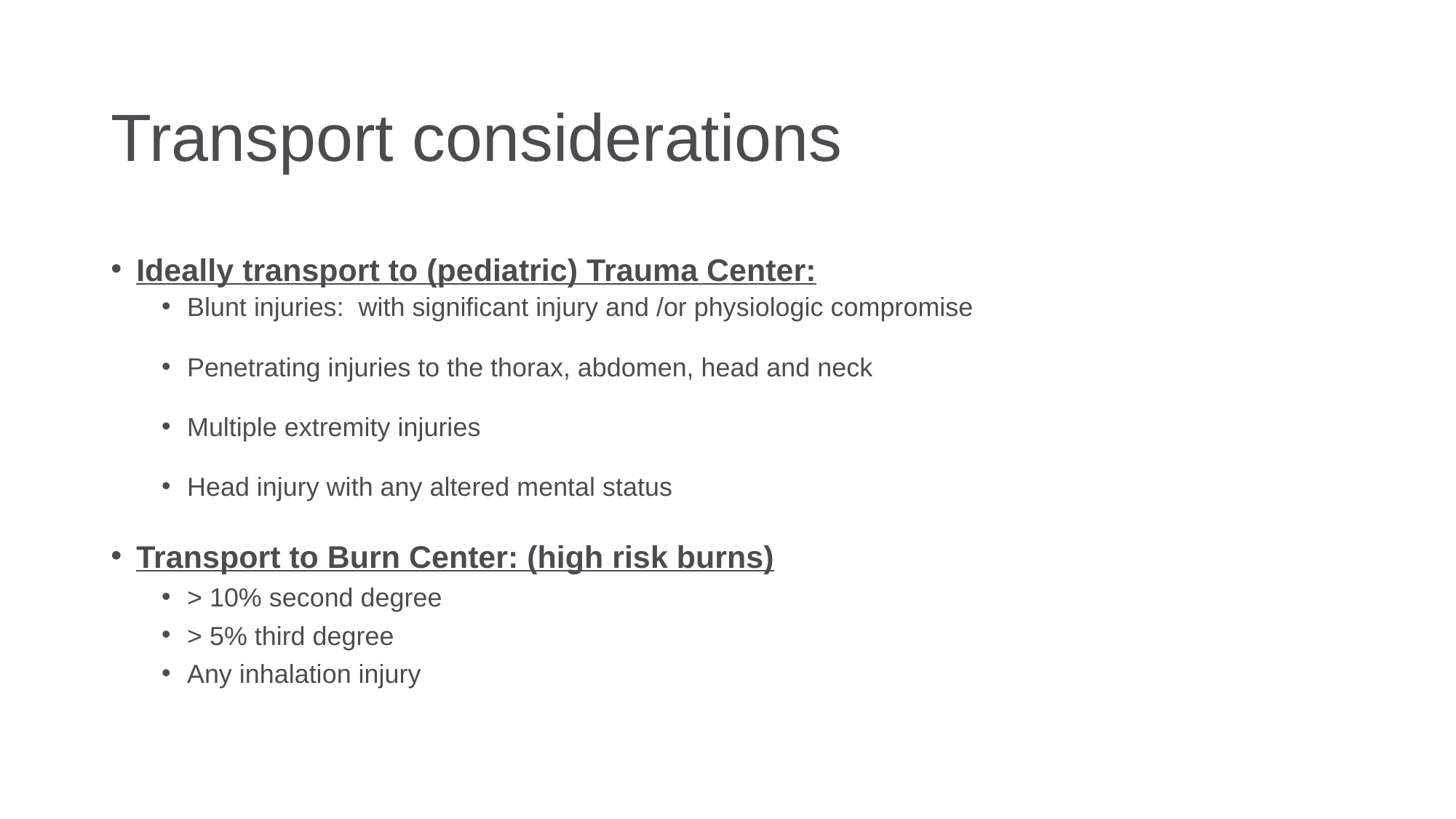

# Transport considerations
Ideally transport to (pediatric) Trauma Center:
Blunt injuries:  with significant injury and /or physiologic compromise
Penetrating injuries to the thorax, abdomen, head and neck
Multiple extremity injuries
Head injury with any altered mental status
Transport to Burn Center: (high risk burns)
> 10% second degree
> 5% third degree
Any inhalation injury